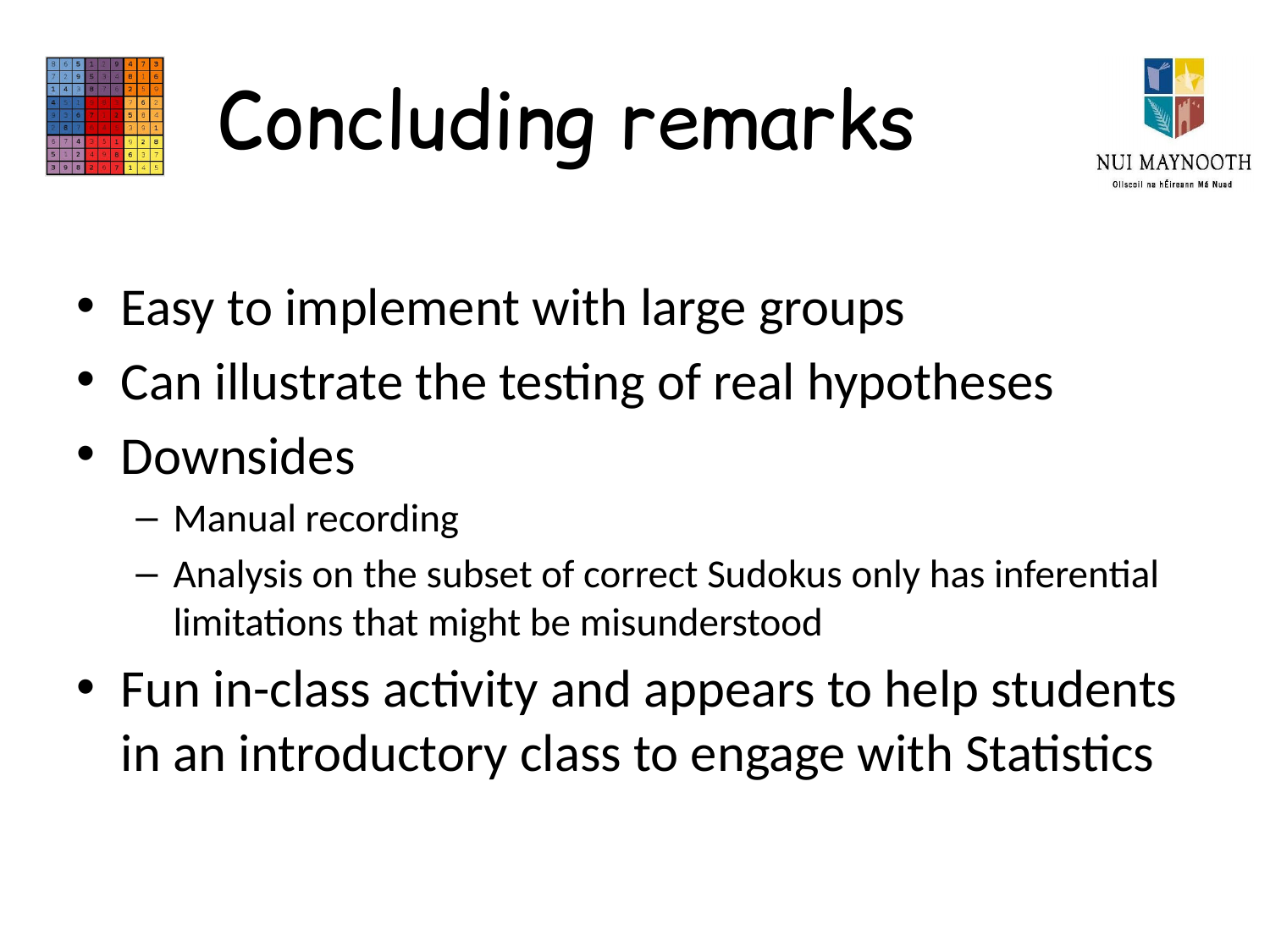

# Concluding remarks
Easy to implement with large groups
Can illustrate the testing of real hypotheses
Downsides
Manual recording
Analysis on the subset of correct Sudokus only has inferential limitations that might be misunderstood
Fun in-class activity and appears to help students in an introductory class to engage with Statistics